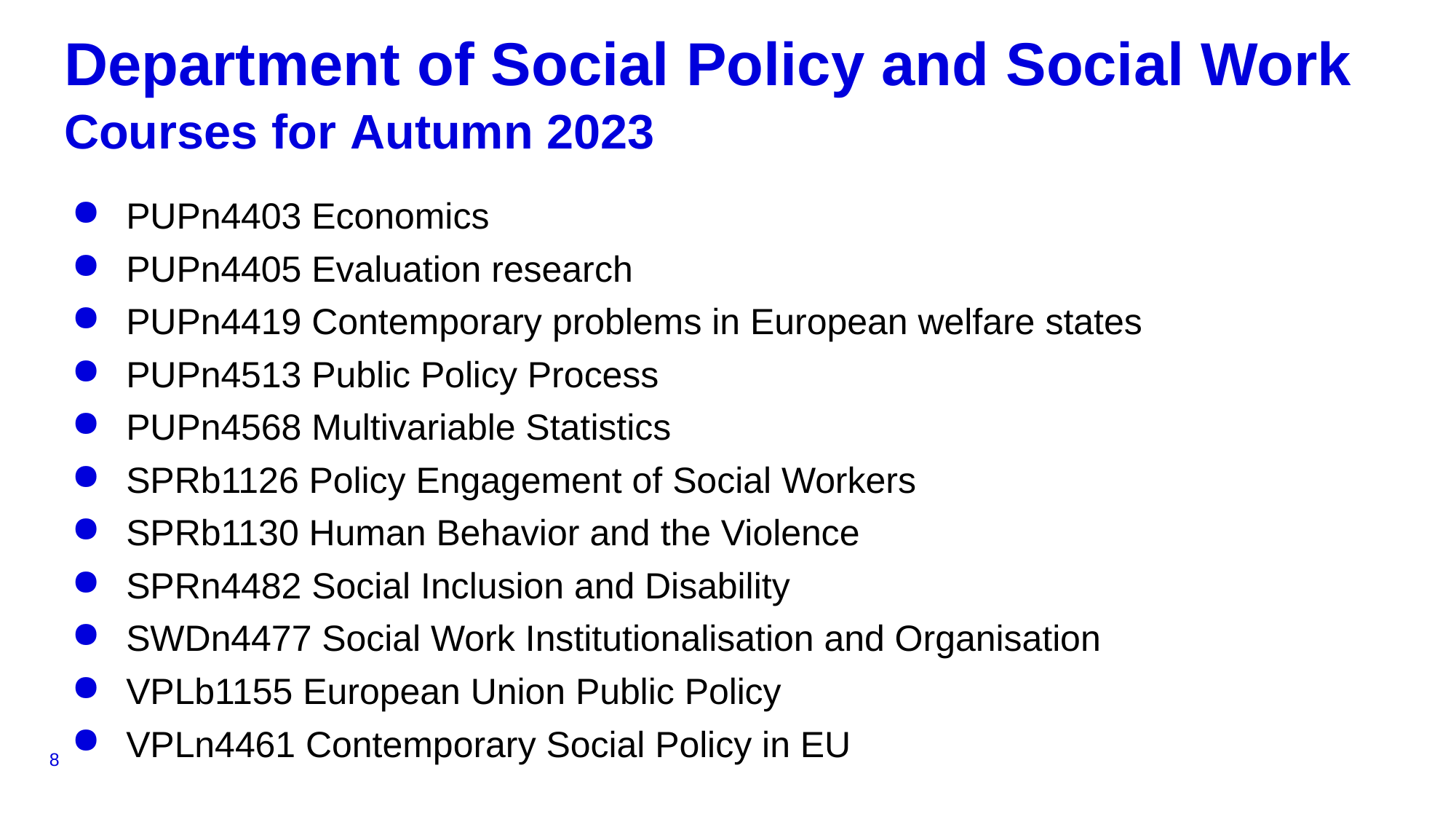

# Department of Social Policy and Social Work Courses for Autumn 2023
PUPn4403 Economics
PUPn4405 Evaluation research
PUPn4419 Contemporary problems in European welfare states
PUPn4513 Public Policy Process
PUPn4568 Multivariable Statistics
SPRb1126 Policy Engagement of Social Workers
SPRb1130 Human Behavior and the Violence
SPRn4482 Social Inclusion and Disability
SWDn4477 Social Work Institutionalisation and Organisation
VPLb1155 European Union Public Policy
VPLn4461 Contemporary Social Policy in EU
8